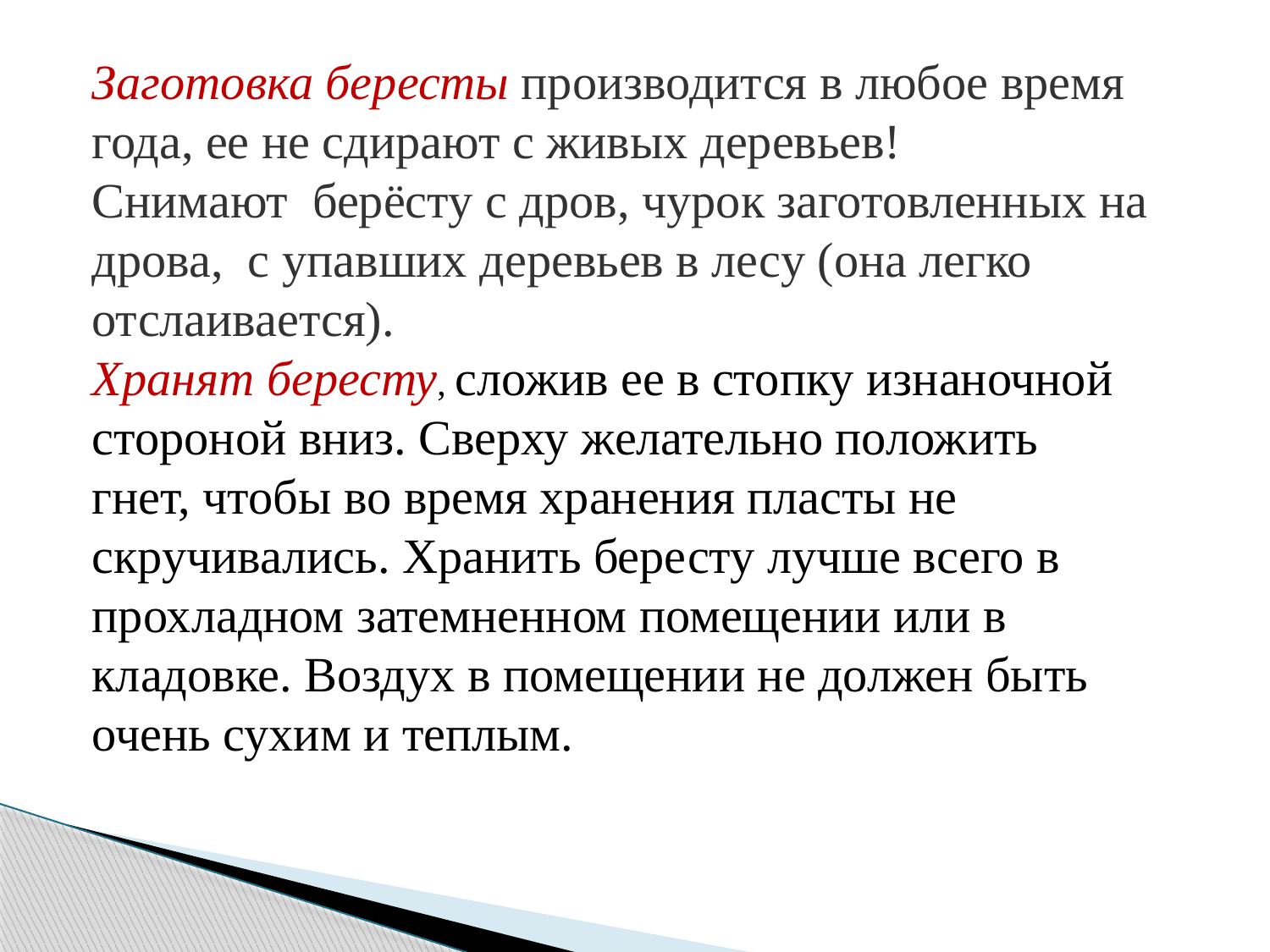

Заготовка бересты производится в любое время года, ее не сдирают с живых деревьев!
Снимают  берёсту с дров, чурок заготовленных на дрова,  с упавших деревьев в лесу (она легко отслаивается).
Хранят бересту, сложив ее в стопку изнаночной стороной вниз. Сверху желательно положить гнет, чтобы во время хранения пласты не скручивались. Хранить бересту лучше всего в прохладном затемненном помещении или в кладовке. Воздух в помещении не должен быть очень сухим и теплым.